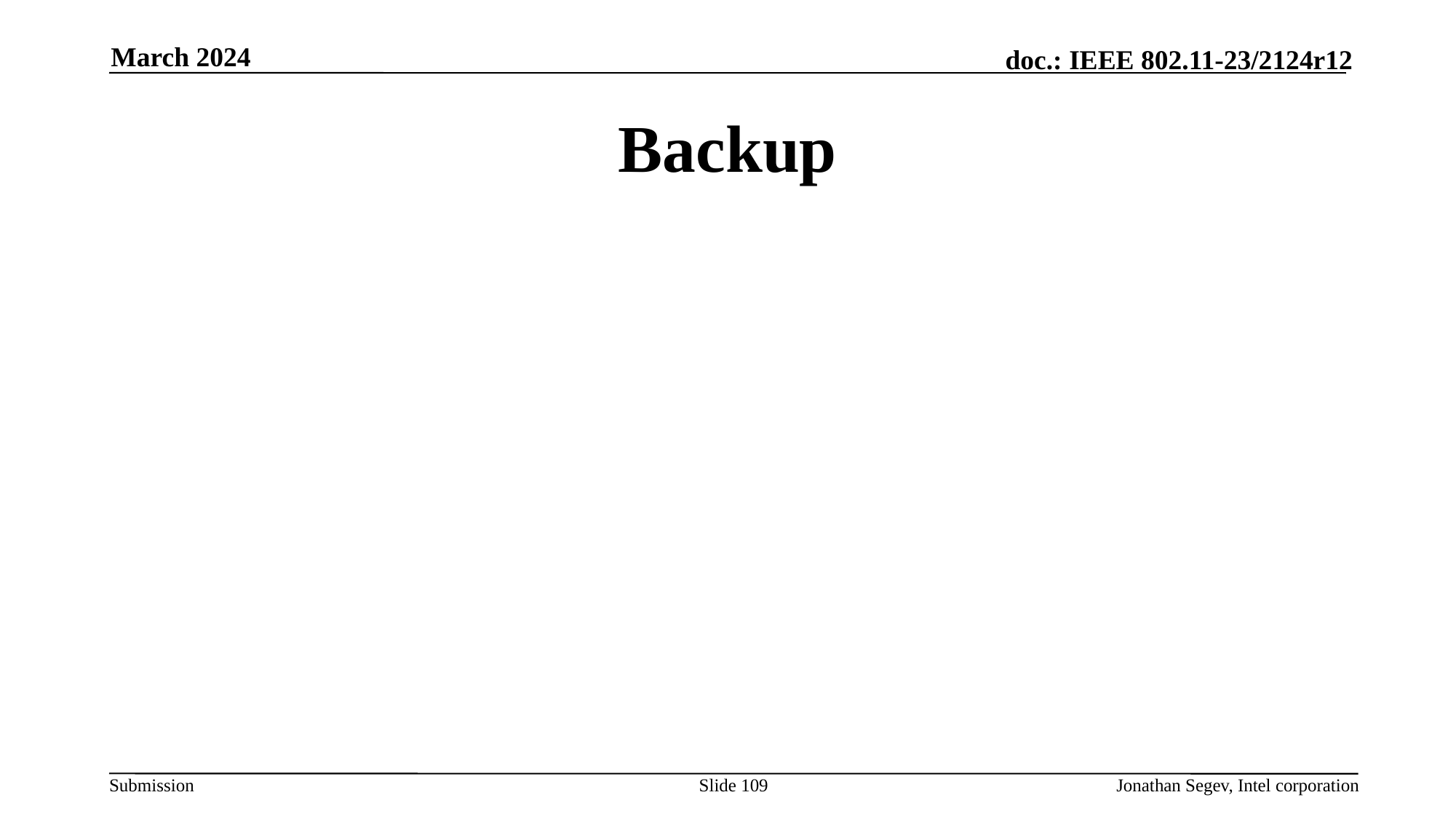

March 2024
# Backup

Slide 109
Jonathan Segev, Intel corporation